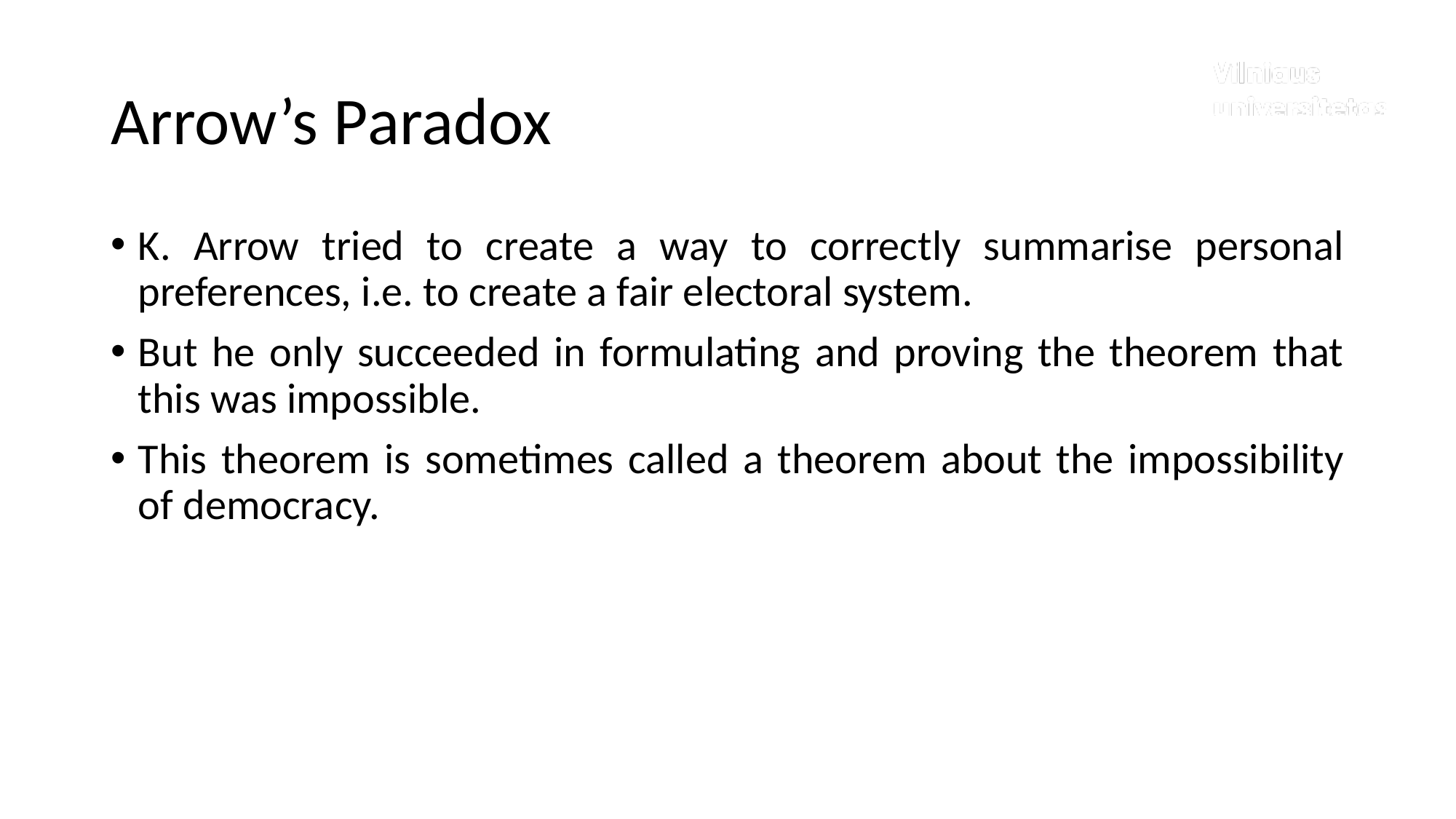

# Arrow’s Paradox
K. Arrow tried to create a way to correctly summarise personal preferences, i.e. to create a fair electoral system.
But he only succeeded in formulating and proving the theorem that this was impossible.
This theorem is sometimes called a theorem about the impossibility of democracy.